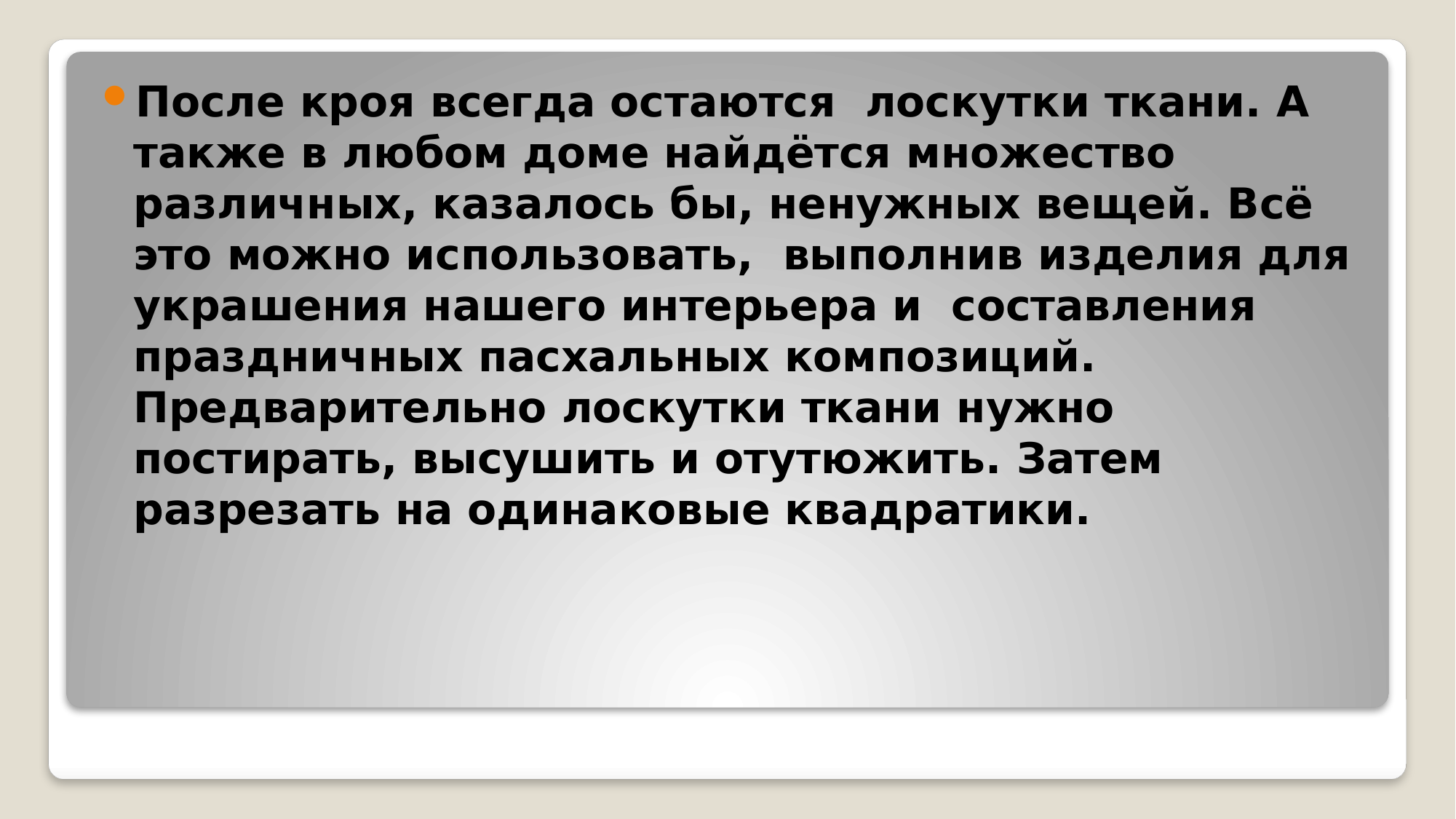

После кроя всегда остаются  лоскутки ткани. А также в любом доме найдётся множество различных, казалось бы, ненужных вещей. Всё это можно использовать,  выполнив изделия для украшения нашего интерьера и  составления праздничных пасхальных композиций. Предварительно лоскутки ткани нужно постирать, высушить и отутюжить. Затем разрезать на одинаковые квадратики.

#